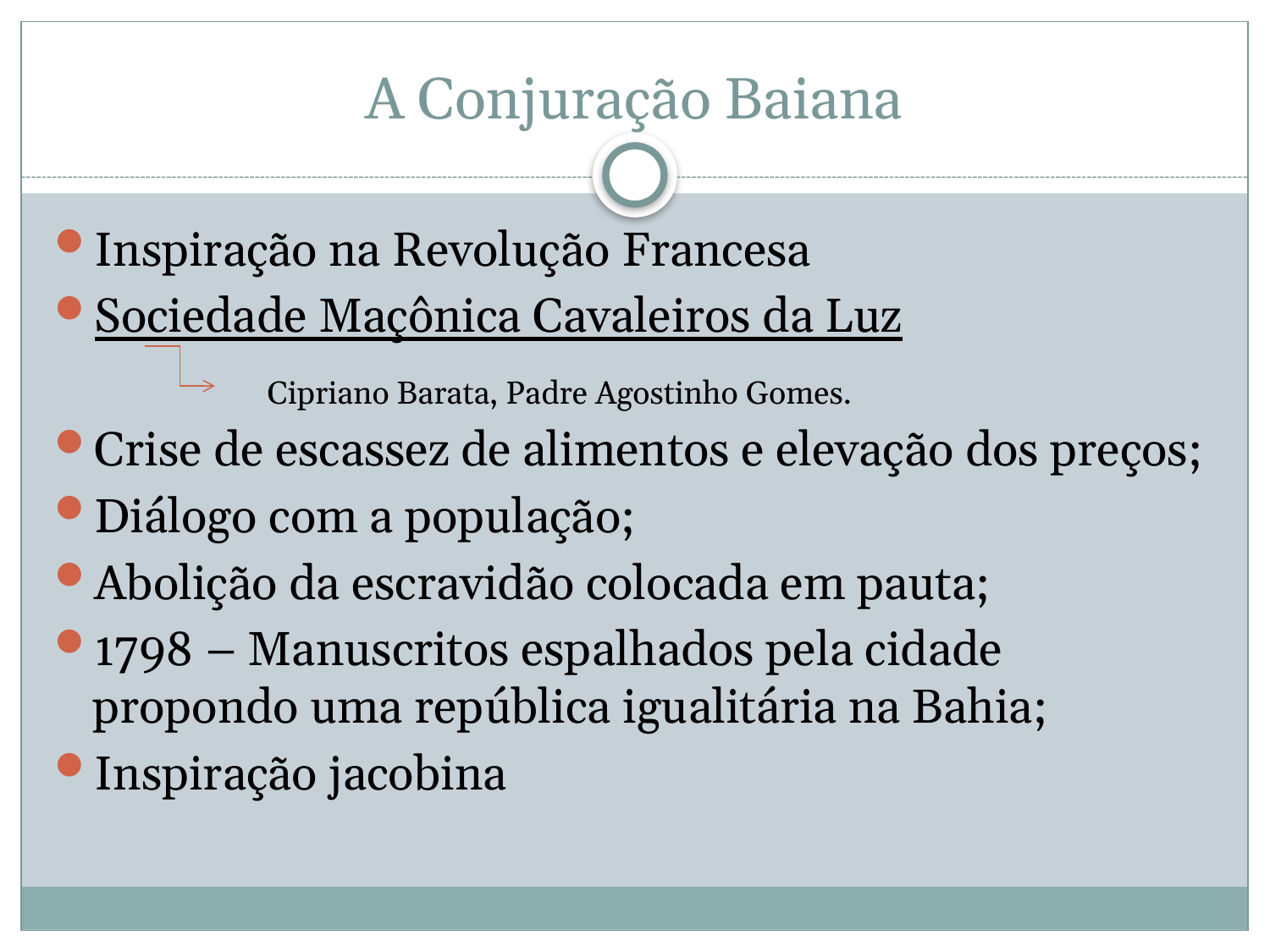

# A Conjuração Baiana
Inspiração na Revolução Francesa
Sociedade Maçônica Cavaleiros da Luz

Crise de escassez de alimentos e elevação dos preços;
Diálogo com a população;
Abolição da escravidão colocada em pauta;
1798 – Manuscritos espalhados pela cidade propondo uma república igualitária na Bahia;
Inspiração jacobina

Cipriano Barata, Padre Agostinho Gomes.